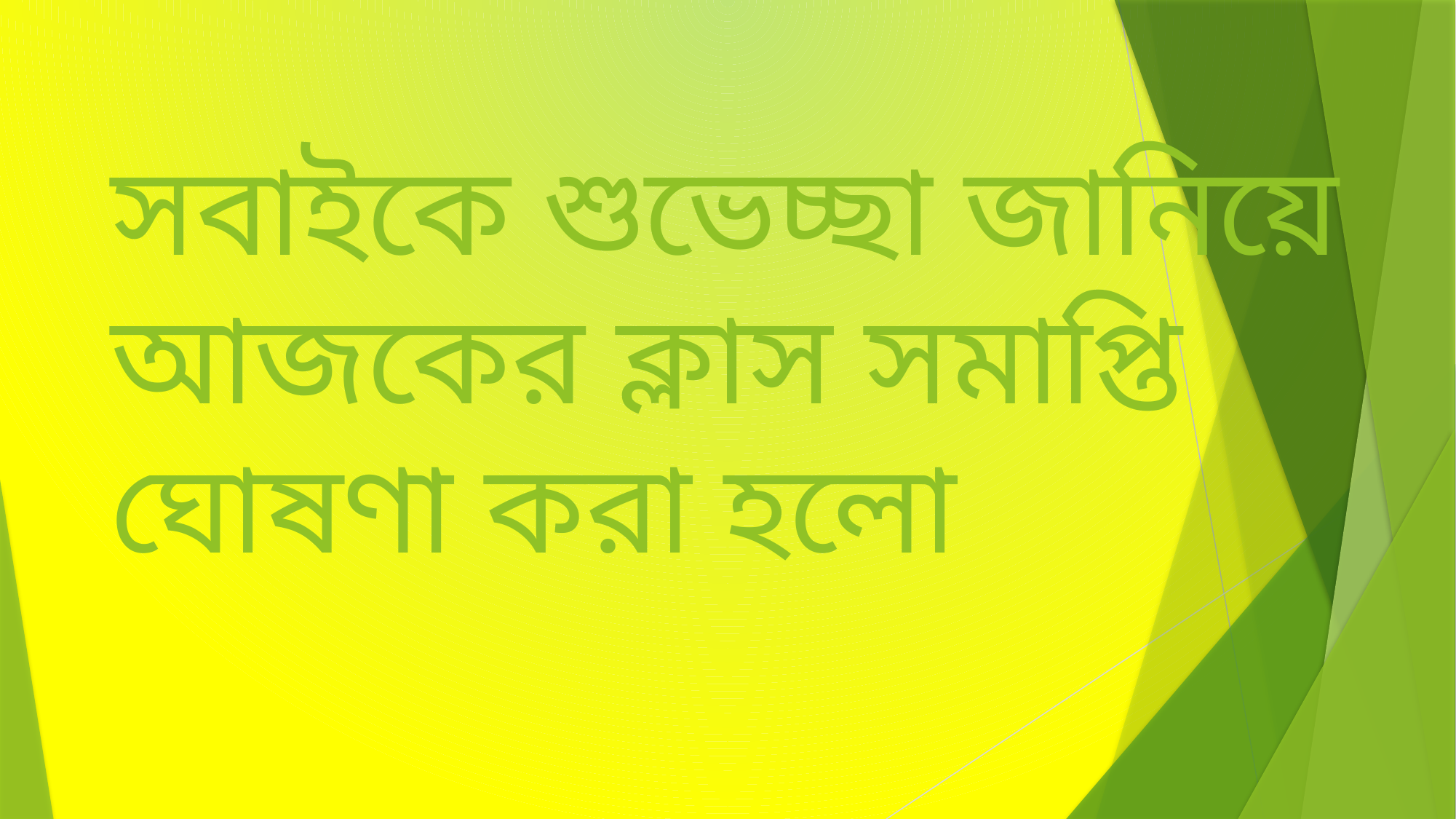

# সবাইকে শুভেচ্ছা জানিয়ে আজকের ক্লাস সমাপ্তি ঘোষণা করা হলো